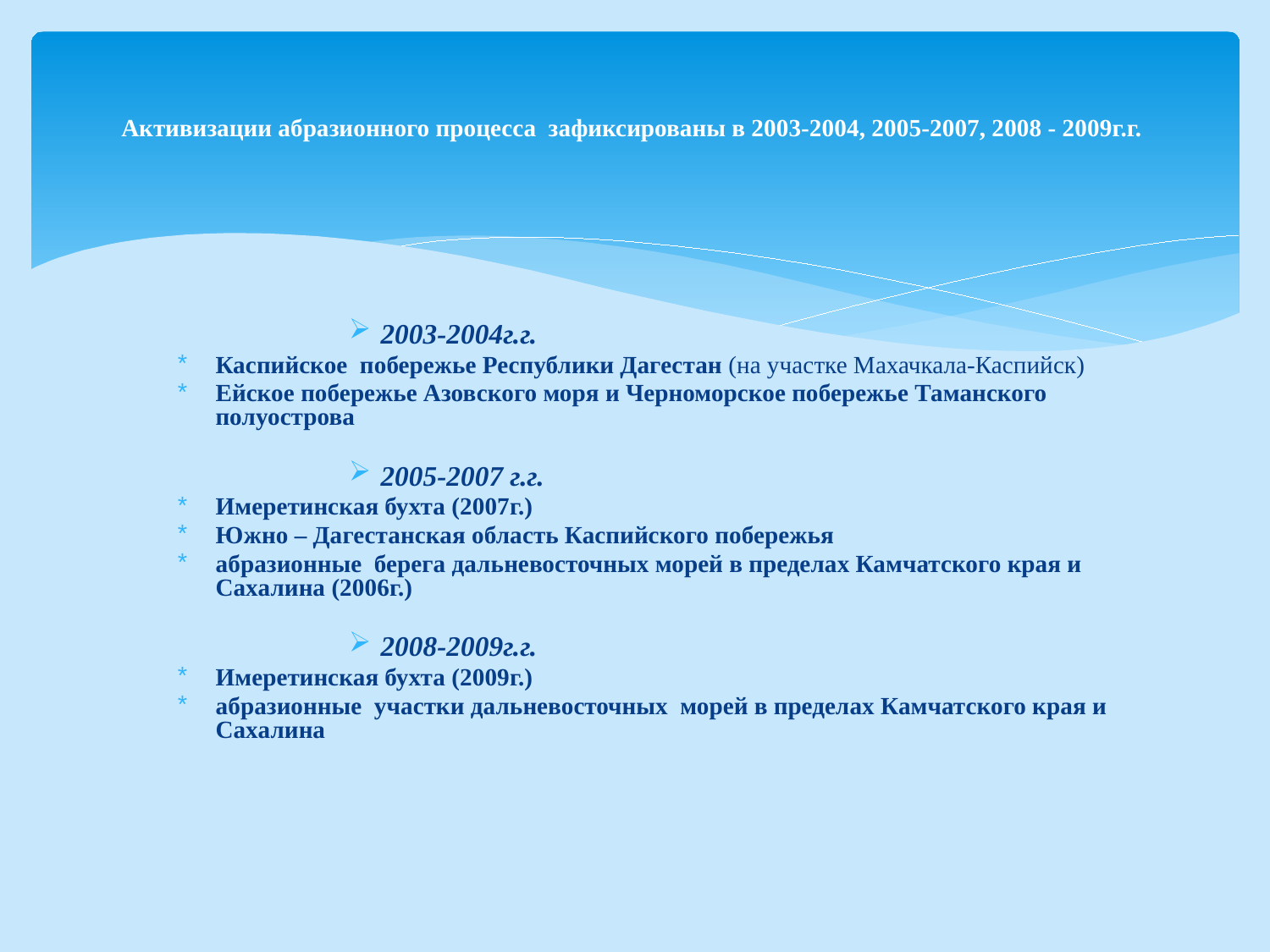

# Активизации абразионного процесса  зафиксированы в 2003-2004, 2005-2007, 2008 - 2009г.г.
2003-2004г.г.
Каспийское  побережье Республики Дагестан (на участке Махачкала-Каспийск)
Ейское побережье Азовского моря и Черноморское побережье Таманского полуострова

2005-2007 г.г.
Имеретинская бухта (2007г.)
Южно – Дагестанская область Каспийского побережья
абразионные  берега дальневосточных морей в пределах Камчатского края и Сахалина (2006г.)

2008-2009г.г.
Имеретинская бухта (2009г.)
абразионные  участки дальневосточных  морей в пределах Камчатского края и Сахалина